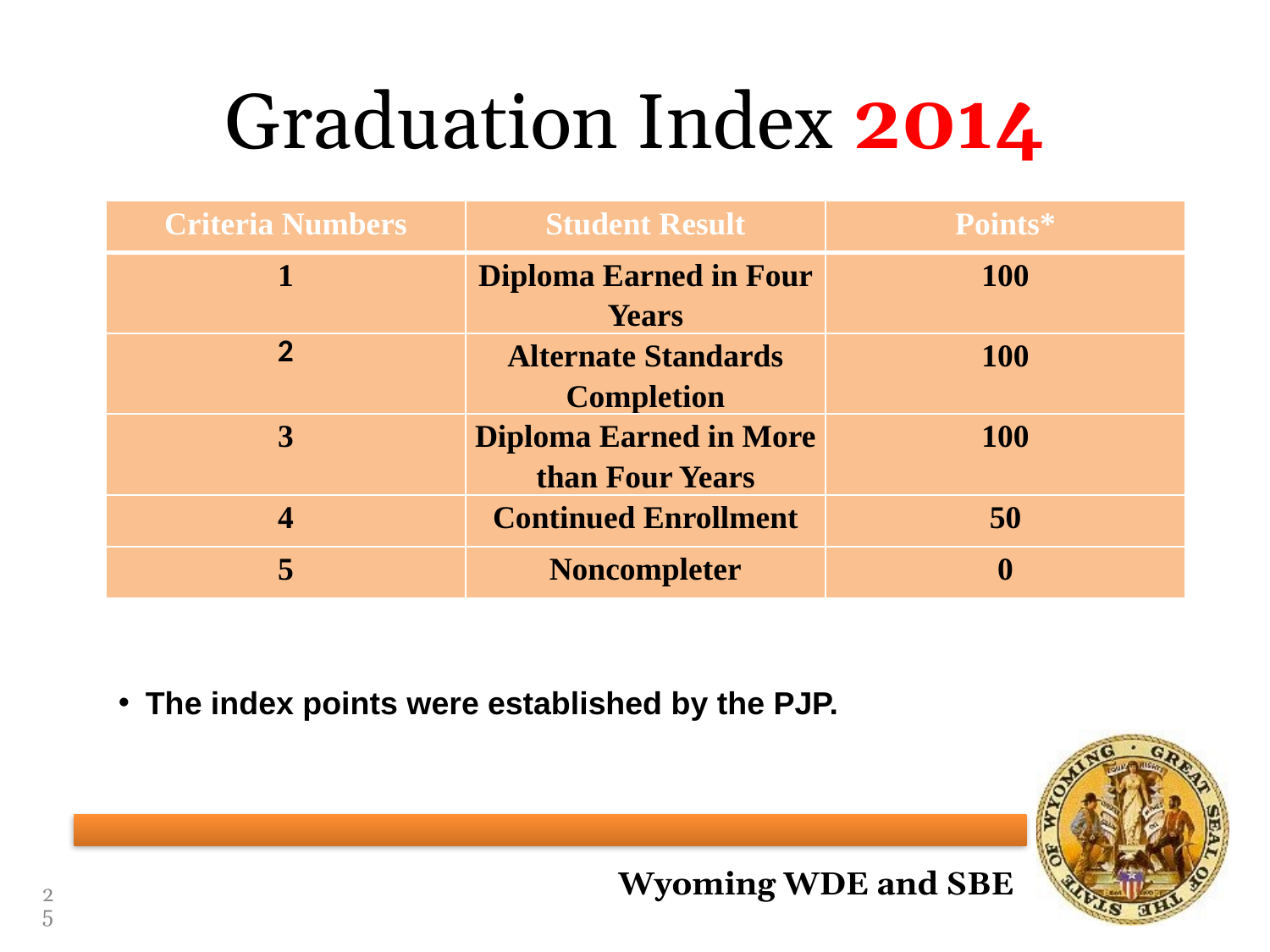

# Graduation Index 2014
| Criteria Numbers | Student Result | Points\* |
| --- | --- | --- |
| 1 | Diploma Earned in Four Years | 100 |
| 2 | Alternate Standards Completion | 100 |
| 3 | Diploma Earned in More than Four Years | 100 |
| 4 | Continued Enrollment | 50 |
| 5 | Noncompleter | 0 |
  The index points were established by the PJP.
25